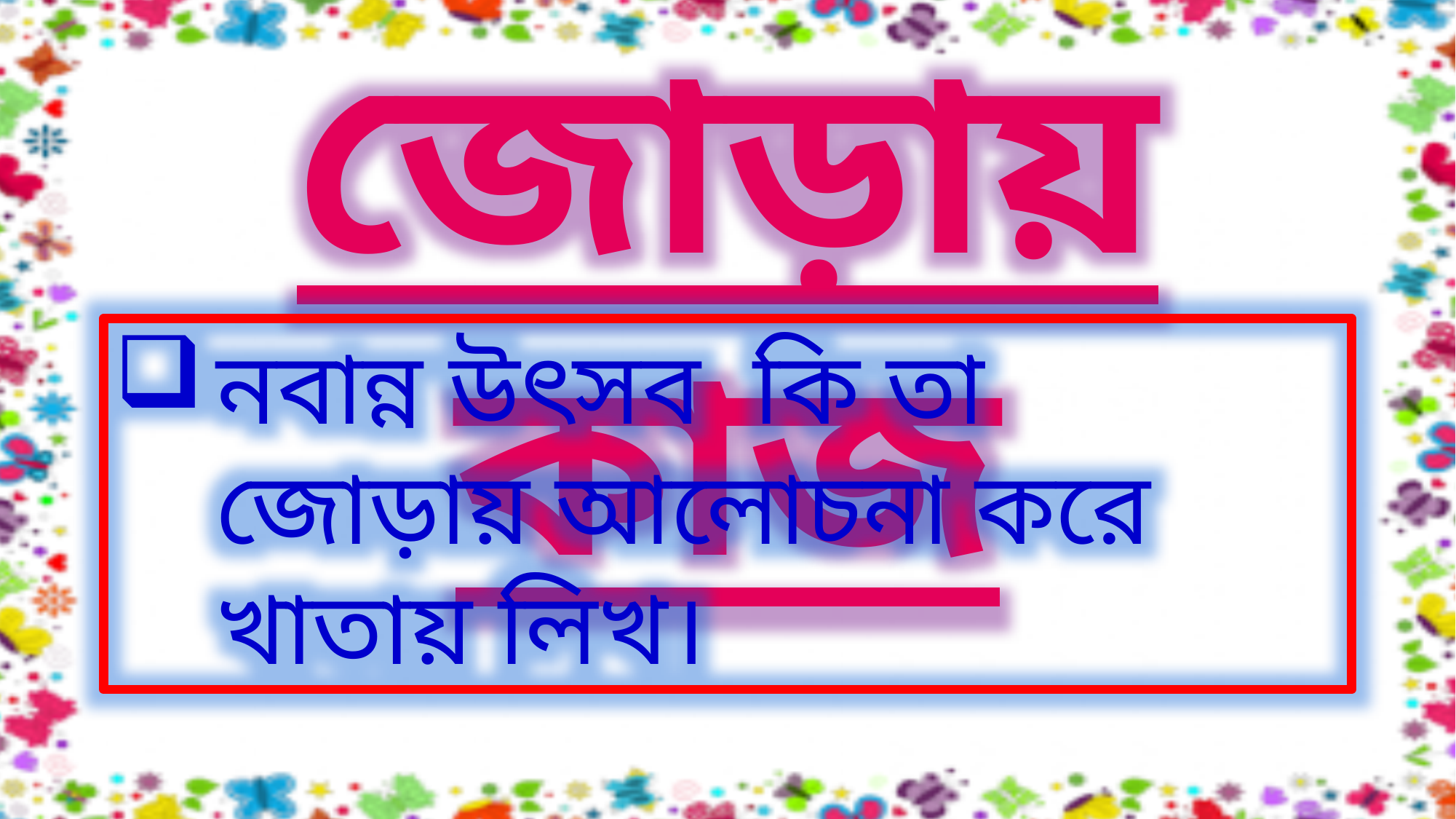

জোড়ায় কাজ
নবান্ন উৎসব  কি তা  জোড়ায় আলোচনা করে খাতায় লিখ।